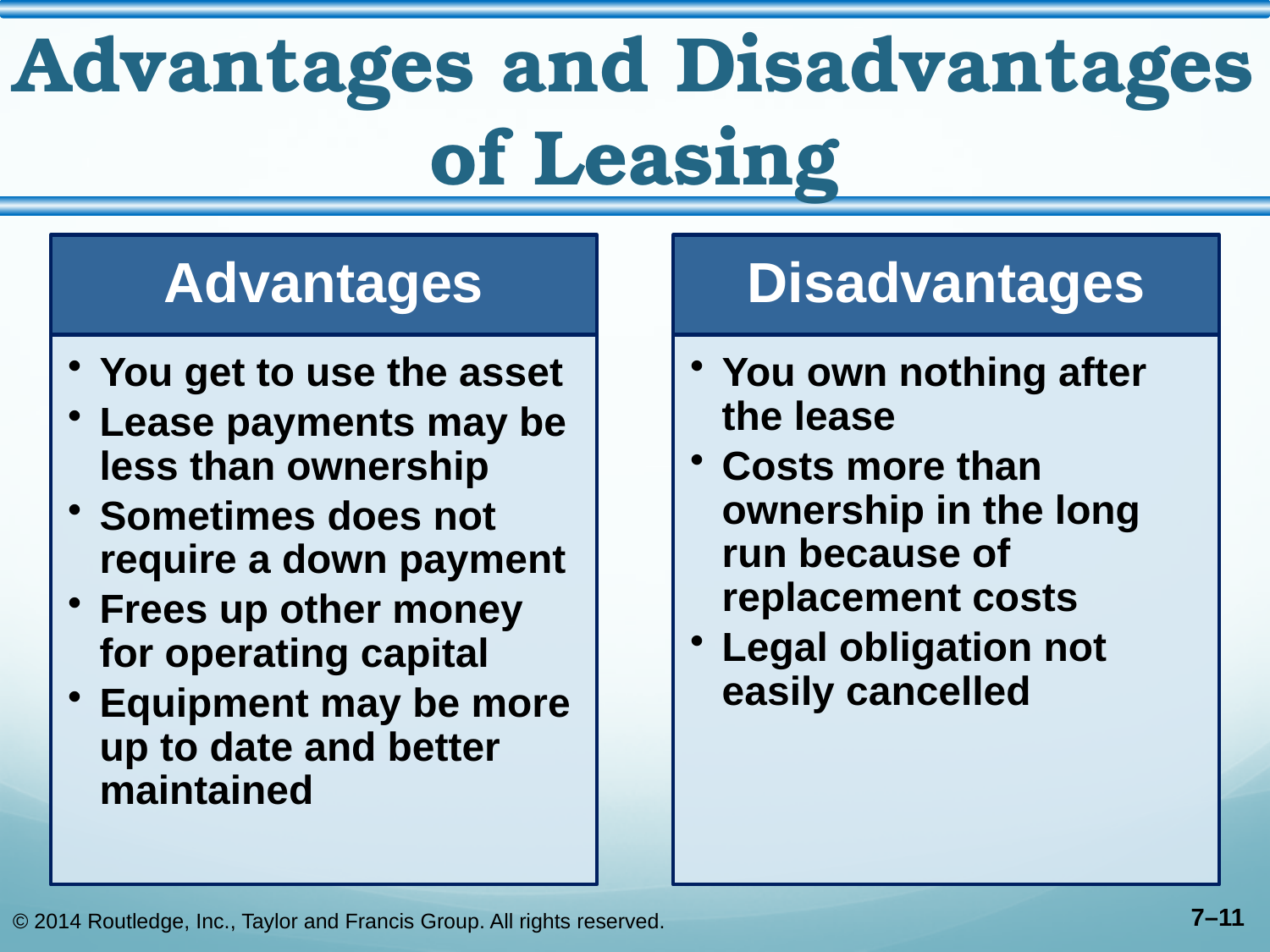

# Advantages and Disadvantages of Leasing

Advantages

Disadvantages

You get to use the asset
Lease payments may be less than ownership
Sometimes does not require a down payment
Frees up other money for operating capital
Equipment may be more up to date and better maintained

You own nothing after the lease
Costs more than ownership in the long run because of replacement costs
Legal obligation not easily cancelled
© 2014 Routledge, Inc., Taylor and Francis Group. All rights reserved.
7–11